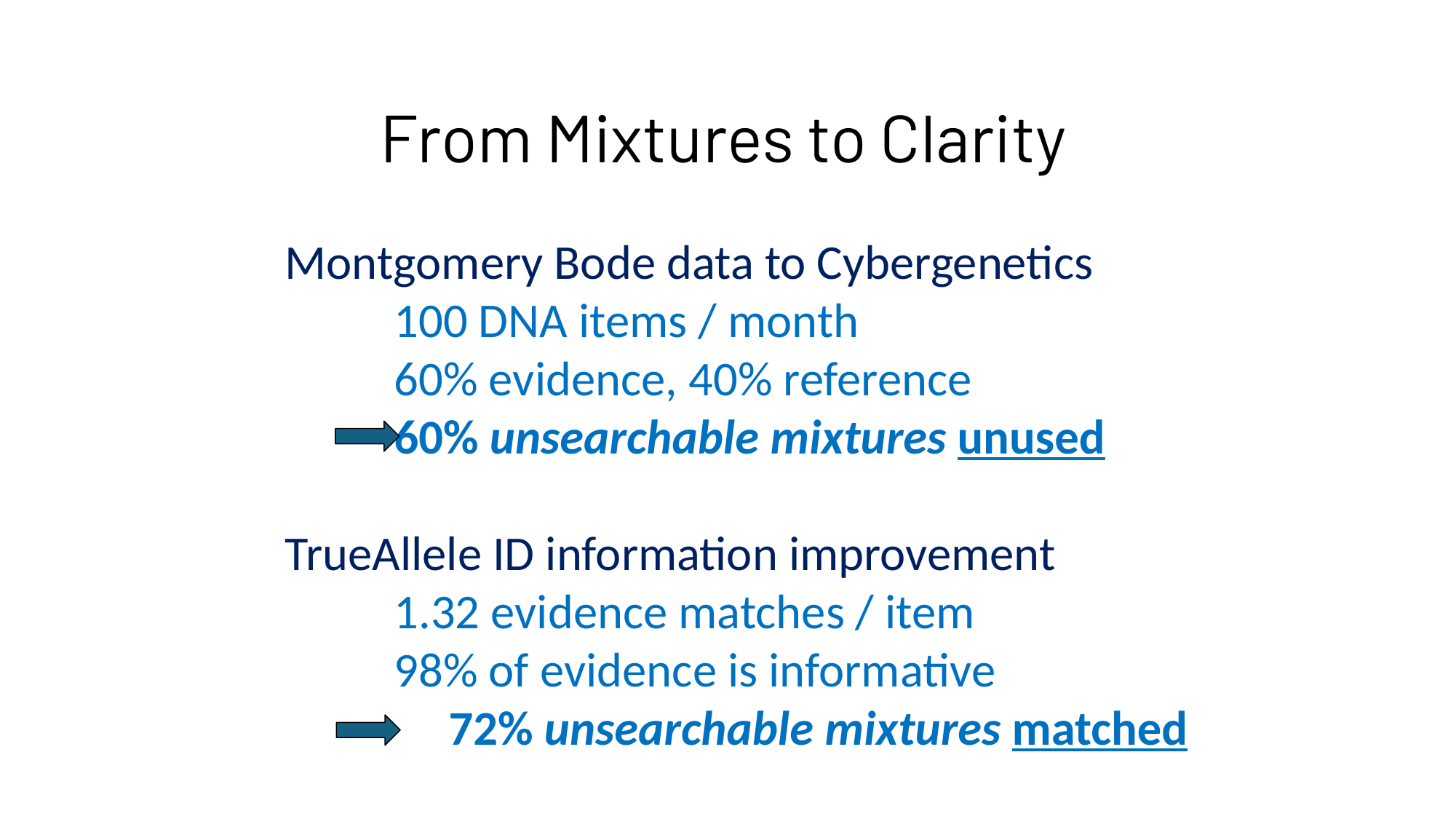

# From Mixtures to Clarity
Montgomery Bode data to Cybergenetics
	100 DNA items / month
	60% evidence, 40% reference
	60% unsearchable mixtures unused

TrueAllele ID information improvement
	1.32 evidence matches / item
	98% of evidence is informative
	72% unsearchable mixtures matched